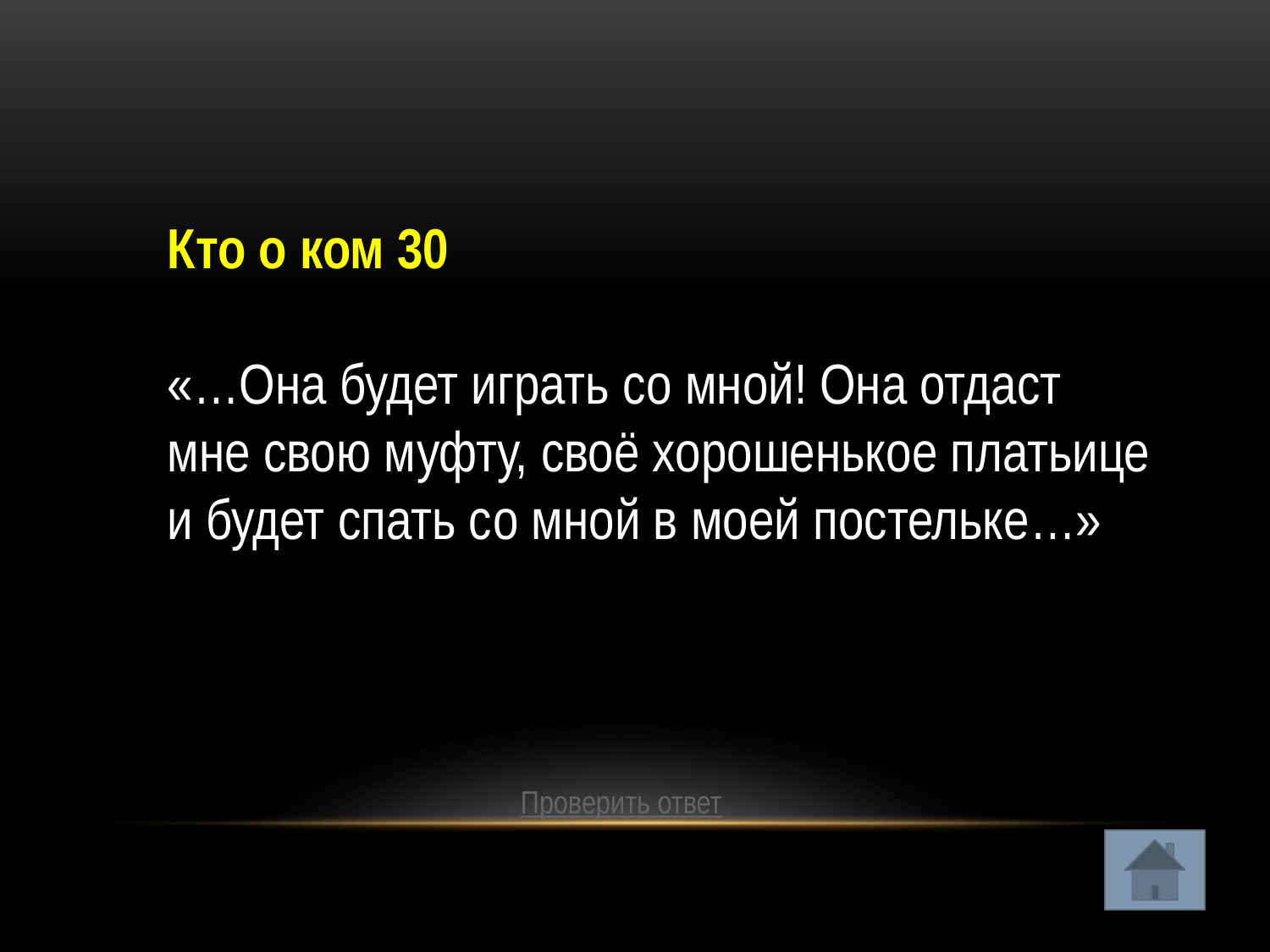

Кто о ком 30

«…Она будет играть со мной! Она отдаст мне свою муфту, своё хорошенькое платьице и будет спать со мной в моей постельке…»
Проверить ответ